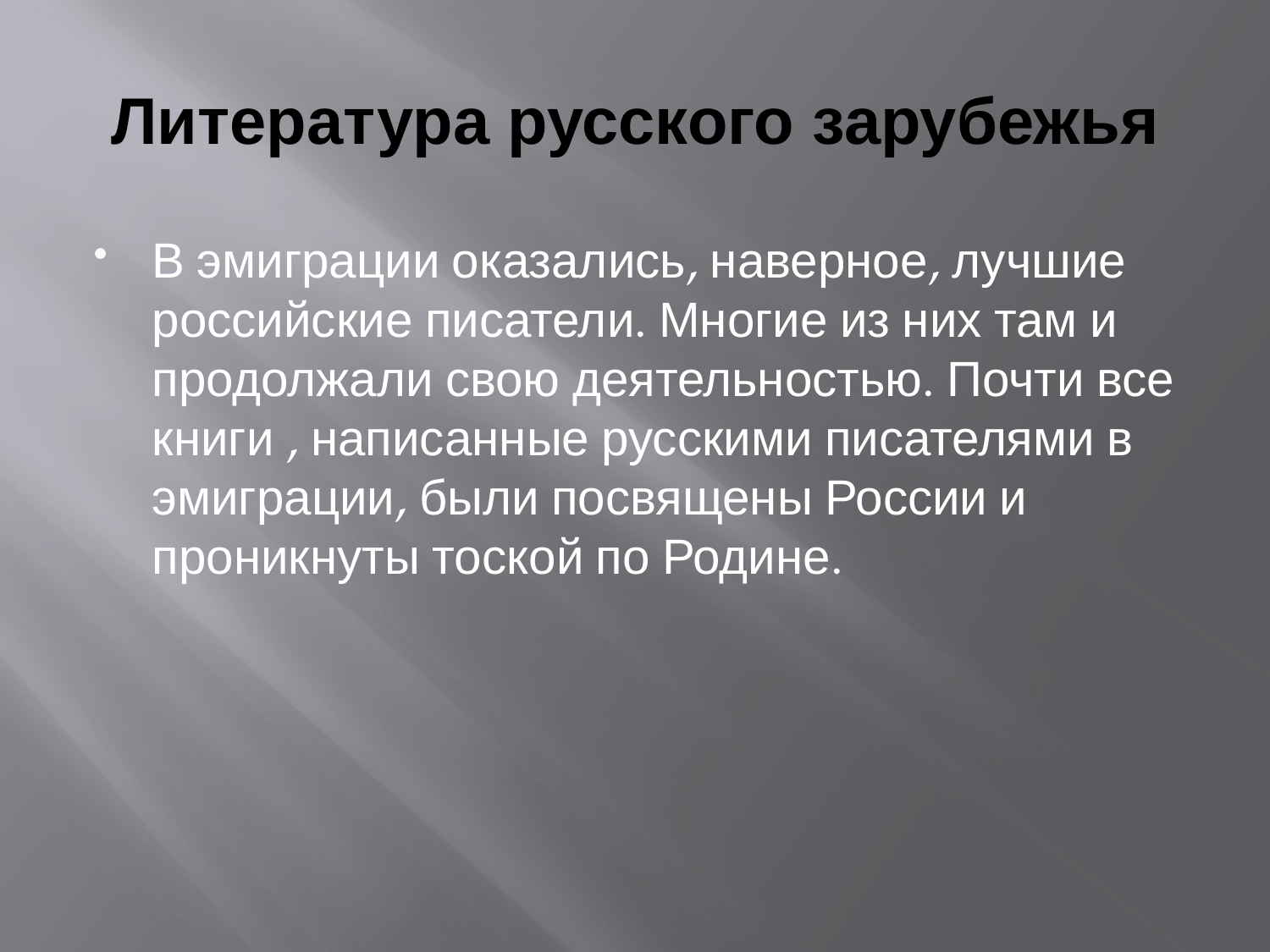

# Литература русского зарубежья
В эмиграции оказались, наверное, лучшие российские писатели. Многие из них там и продолжали свою деятельностью. Почти все книги , написанные русскими писателями в эмиграции, были посвящены России и проникнуты тоской по Родине.